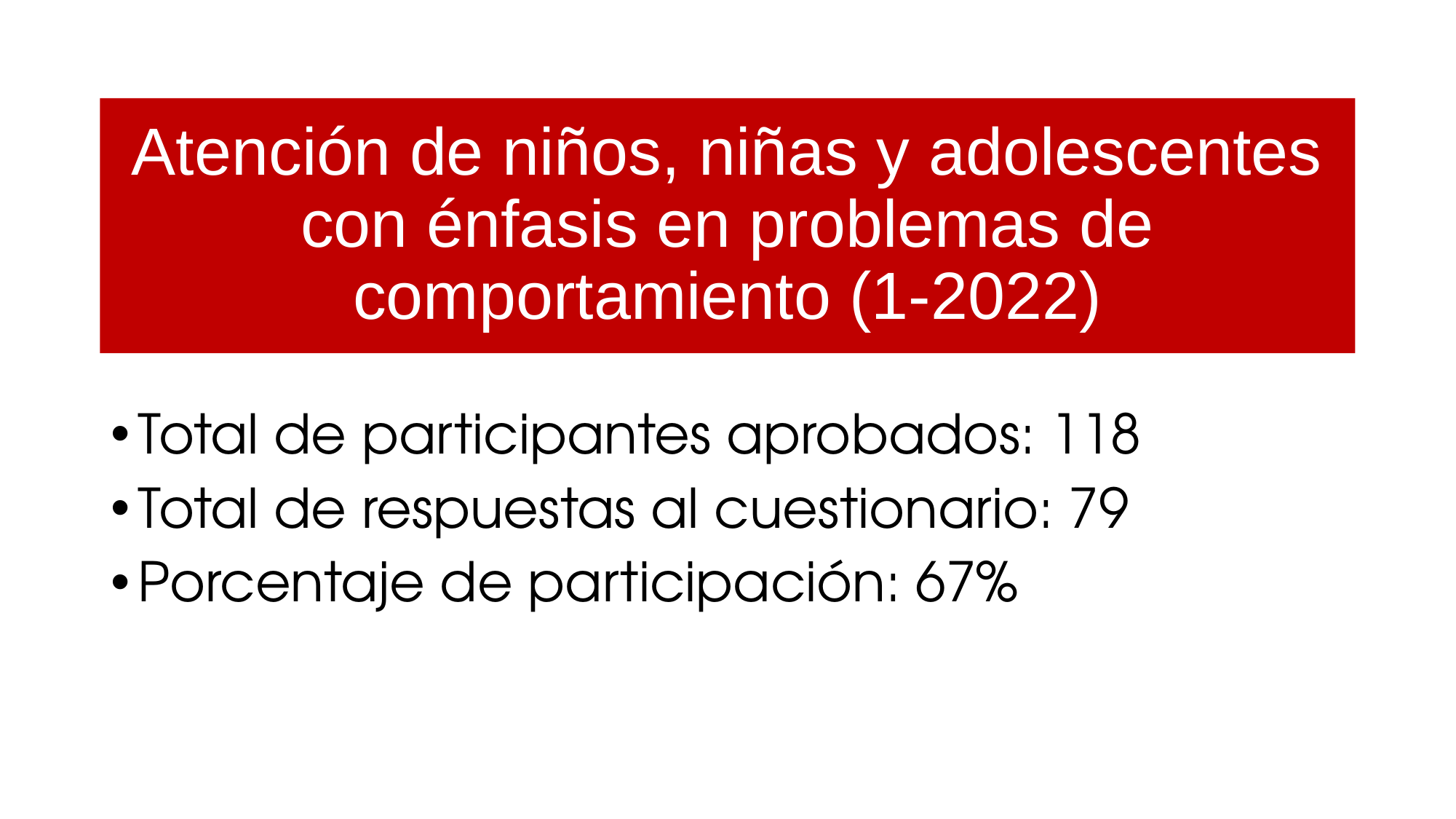

Atención de niños, niñas y adolescentes con énfasis en problemas de comportamiento (1-2022)
Total de participantes aprobados: 118
Total de respuestas al cuestionario: 79
Porcentaje de participación: 67%